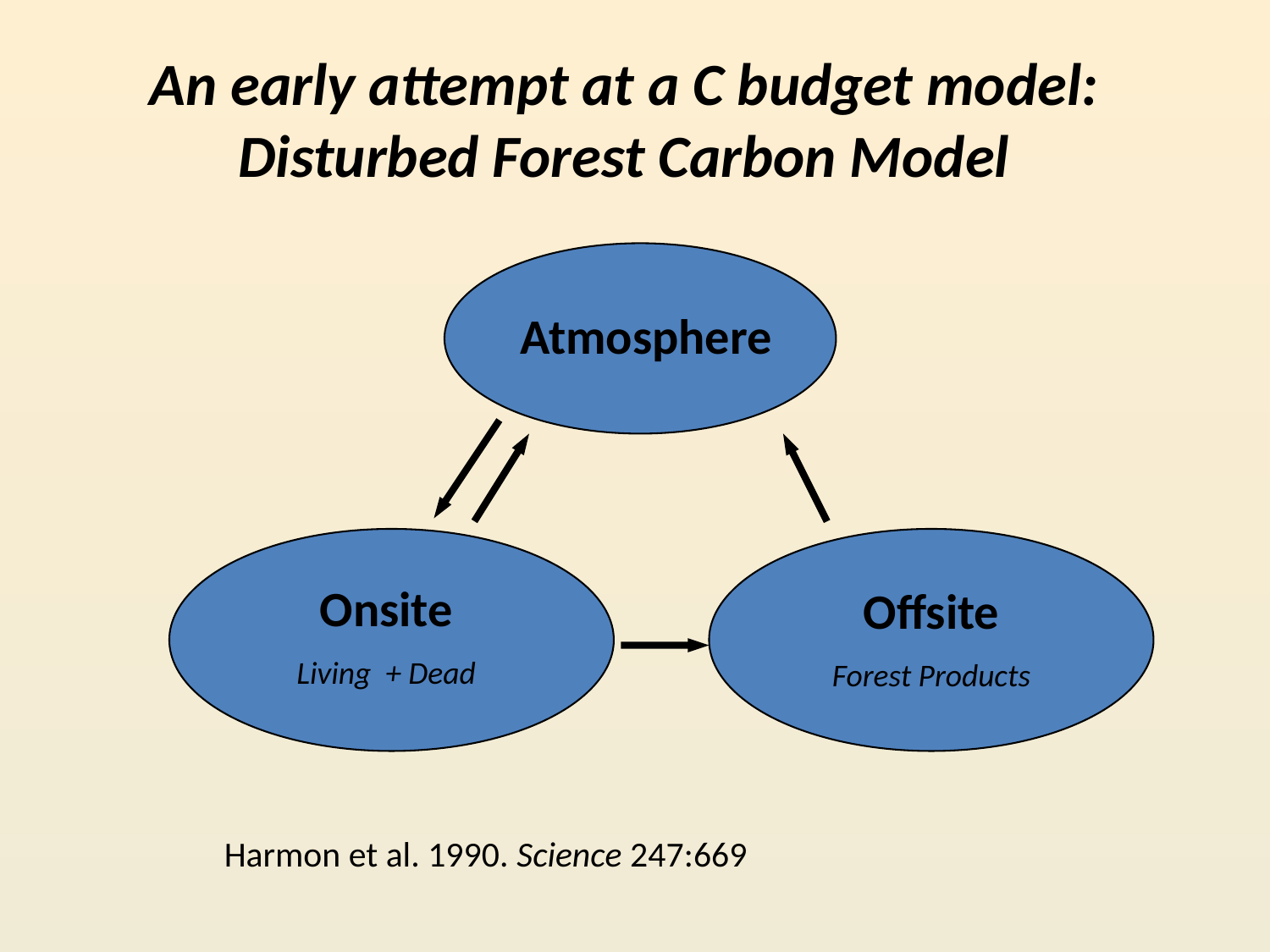

# An early attempt at a C budget model: Disturbed Forest Carbon Model

Atmosphere

Onsite
Living  + Dead
Offsite
Forest Products

Harmon et al. 1990. Science 247:669